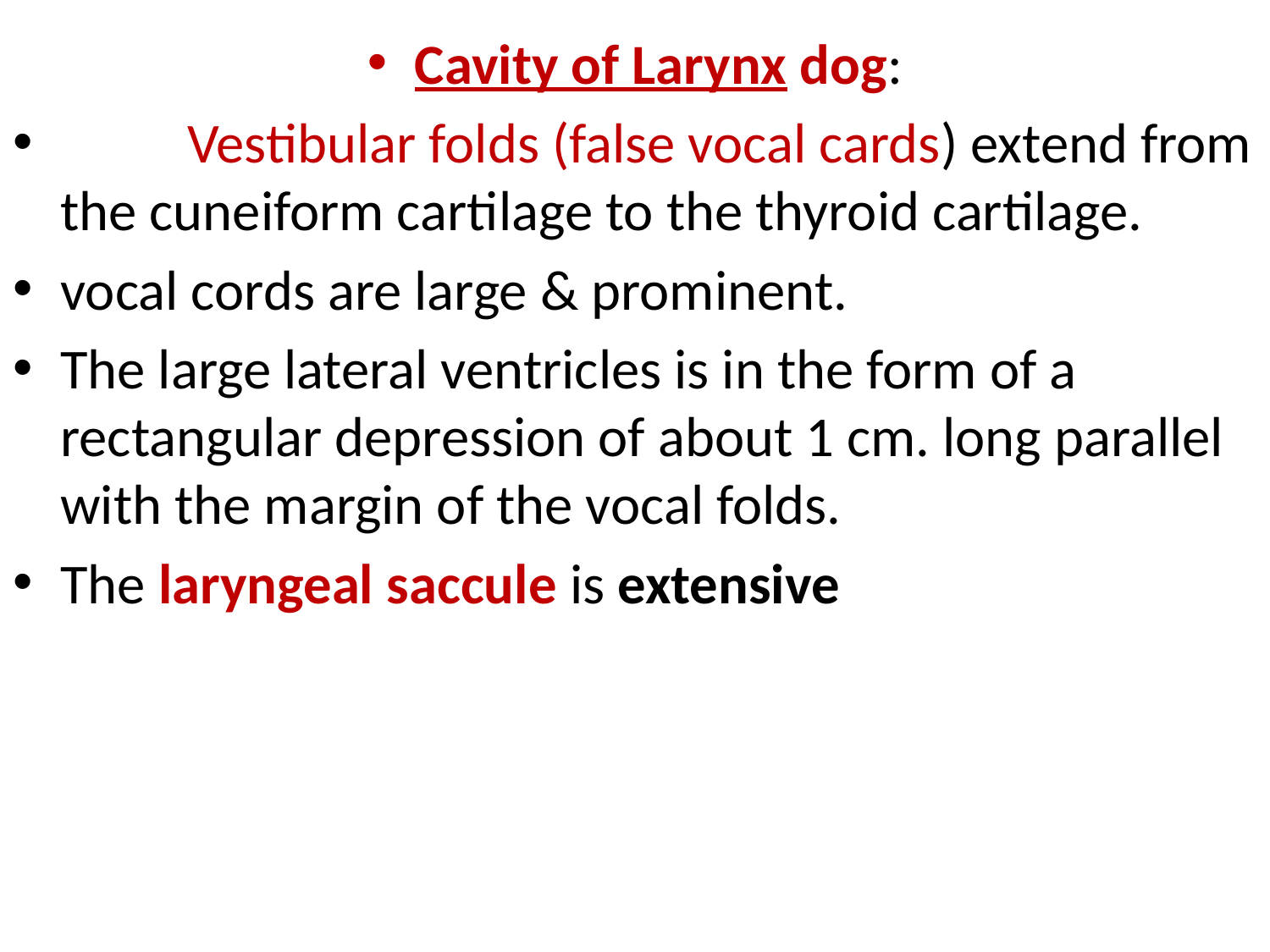

Cavity of Larynx dog:
	Vestibular folds (false vocal cards) extend from the cuneiform cartilage to the thyroid cartilage.
vocal cords are large & prominent.
The large lateral ventricles is in the form of a rectangular depression of about 1 cm. long parallel with the margin of the vocal folds.
The laryngeal saccule is extensive